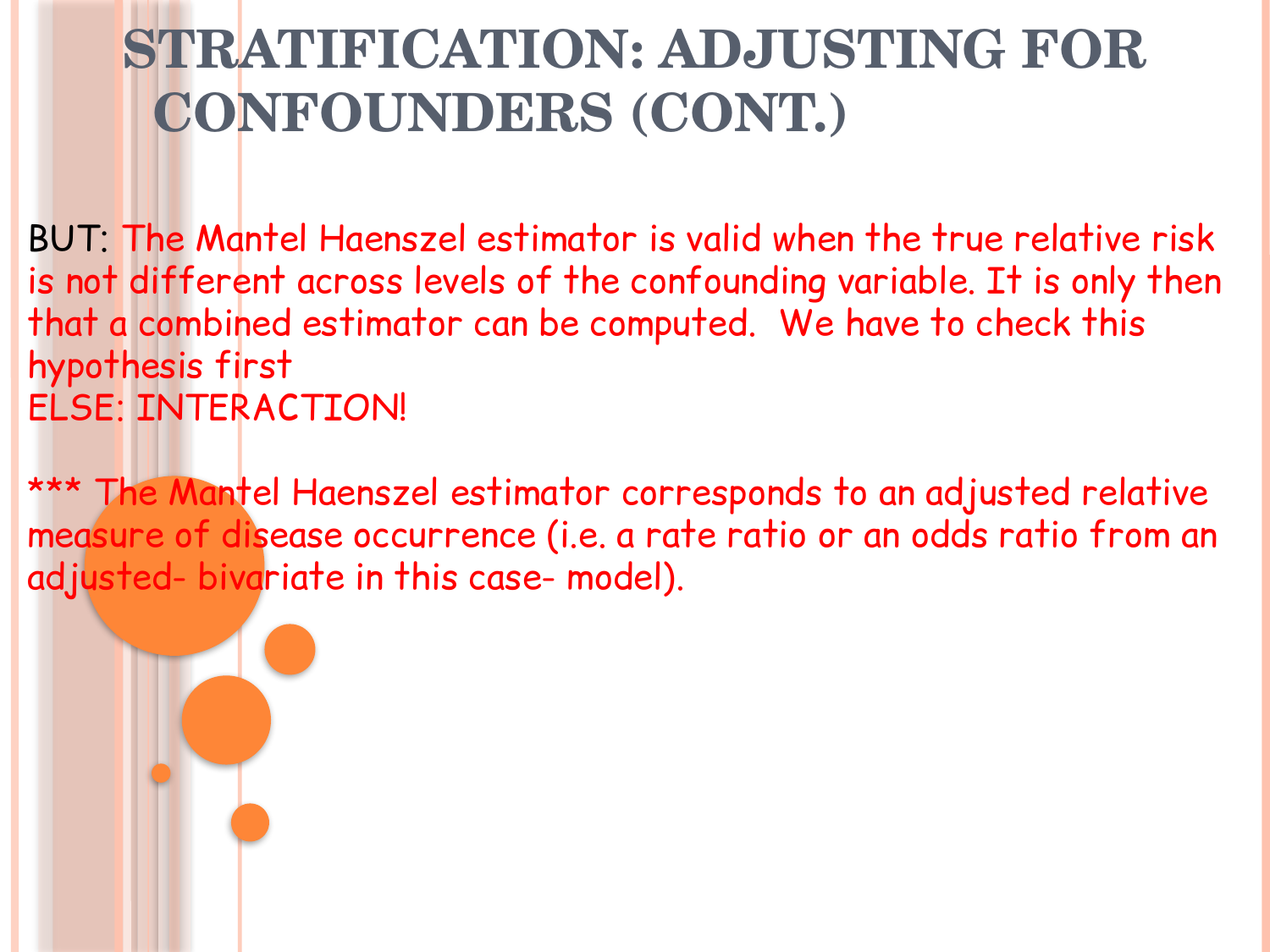

# Stratification: adjusting for   confounders (cont.)

BUT: The Mantel Haenszel estimator is valid when the true relative risk is not different across levels of the confounding variable. It is only then that a combined estimator can be computed.  We have to check this hypothesis first
ELSE: INTERACTION!

*** The Mantel Haenszel estimator corresponds to an adjusted relative measure of disease occurrence (i.e. a rate ratio or an odds ratio from an adjusted- bivariate in this case- model).